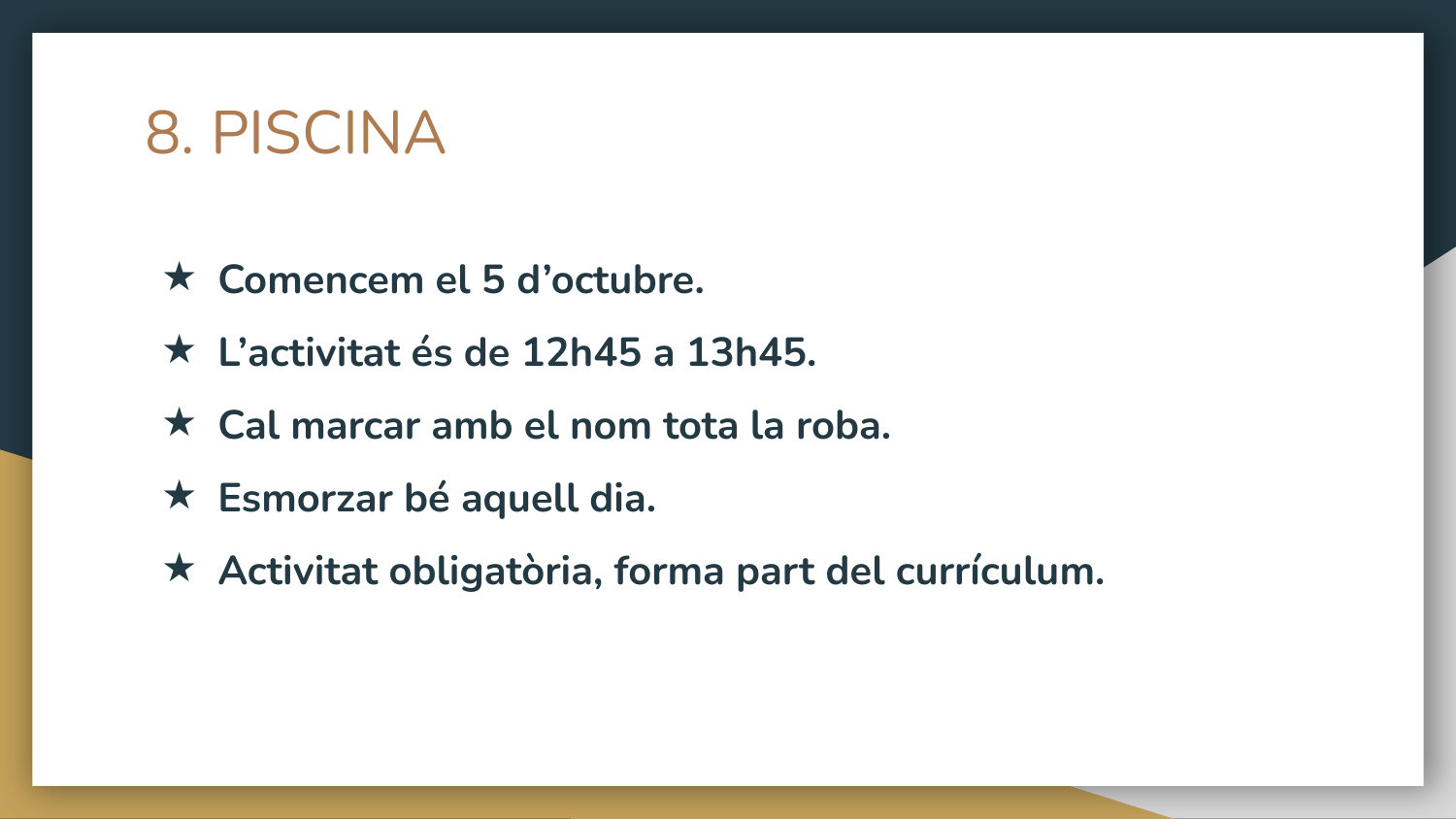

# 8. PISCINA
Comencem el 5 d’octubre.
L’activitat és de 12h45 a 13h45.
Cal marcar amb el nom tota la roba.
Esmorzar bé aquell dia.
Activitat obligatòria, forma part del currículum.